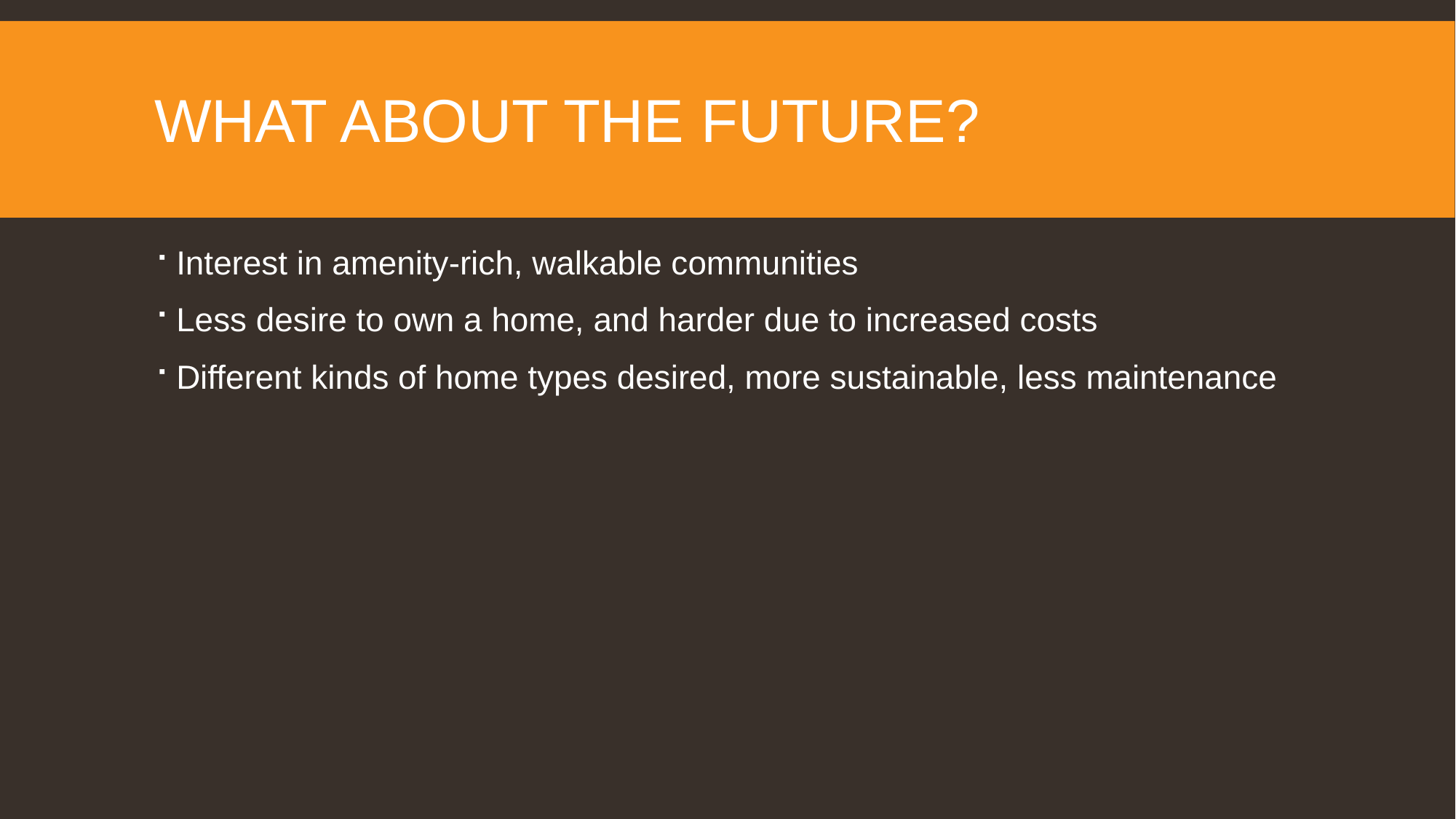

# What about the future?
Interest in amenity-rich, walkable communities
Less desire to own a home, and harder due to increased costs
Different kinds of home types desired, more sustainable, less maintenance